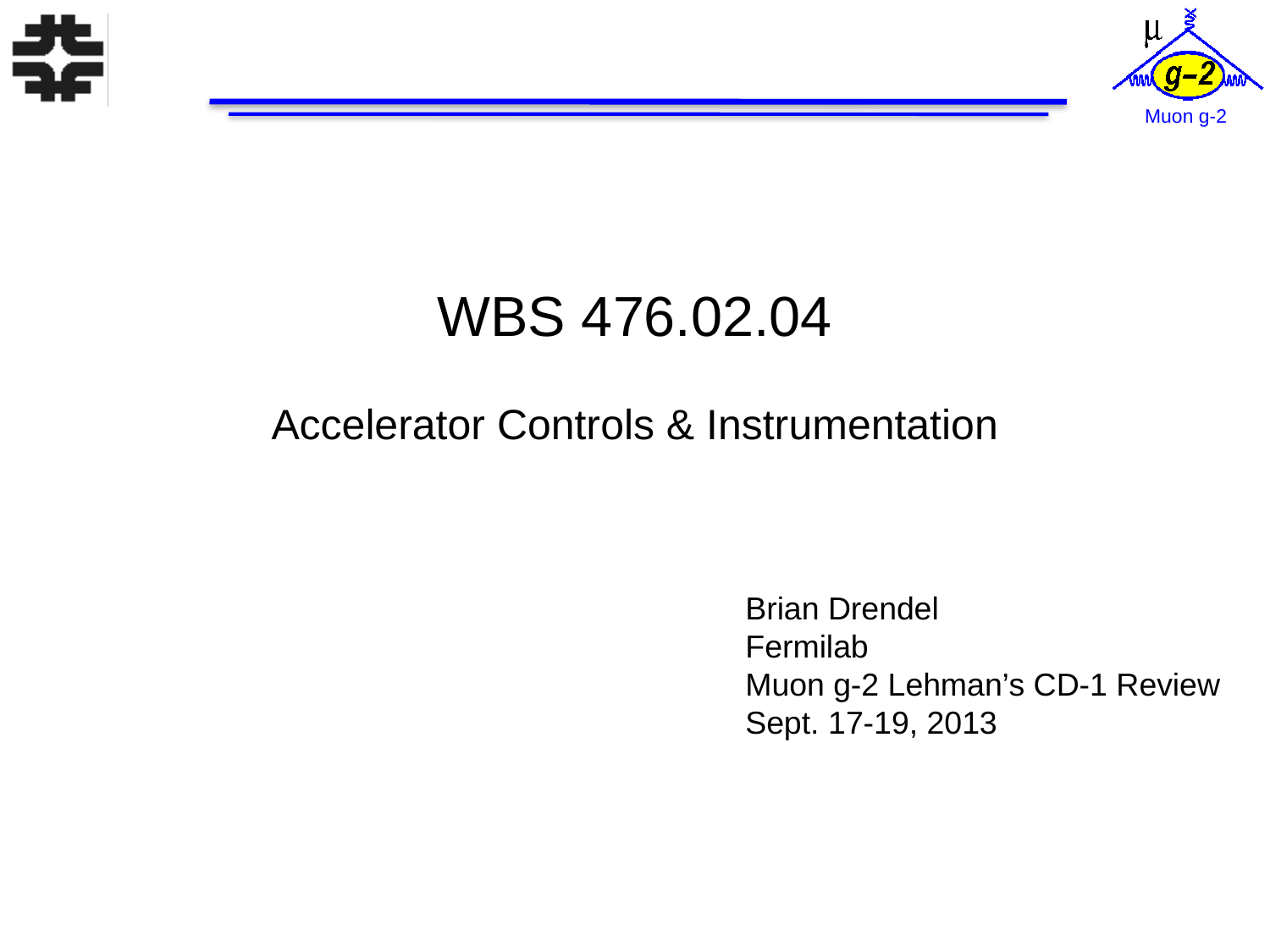

# WBS 476.02.04
Accelerator Controls & Instrumentation
Brian Drendel
Fermilab
Muon g-2 Lehman’s CD-1 Review
Sept. 17-19, 2013